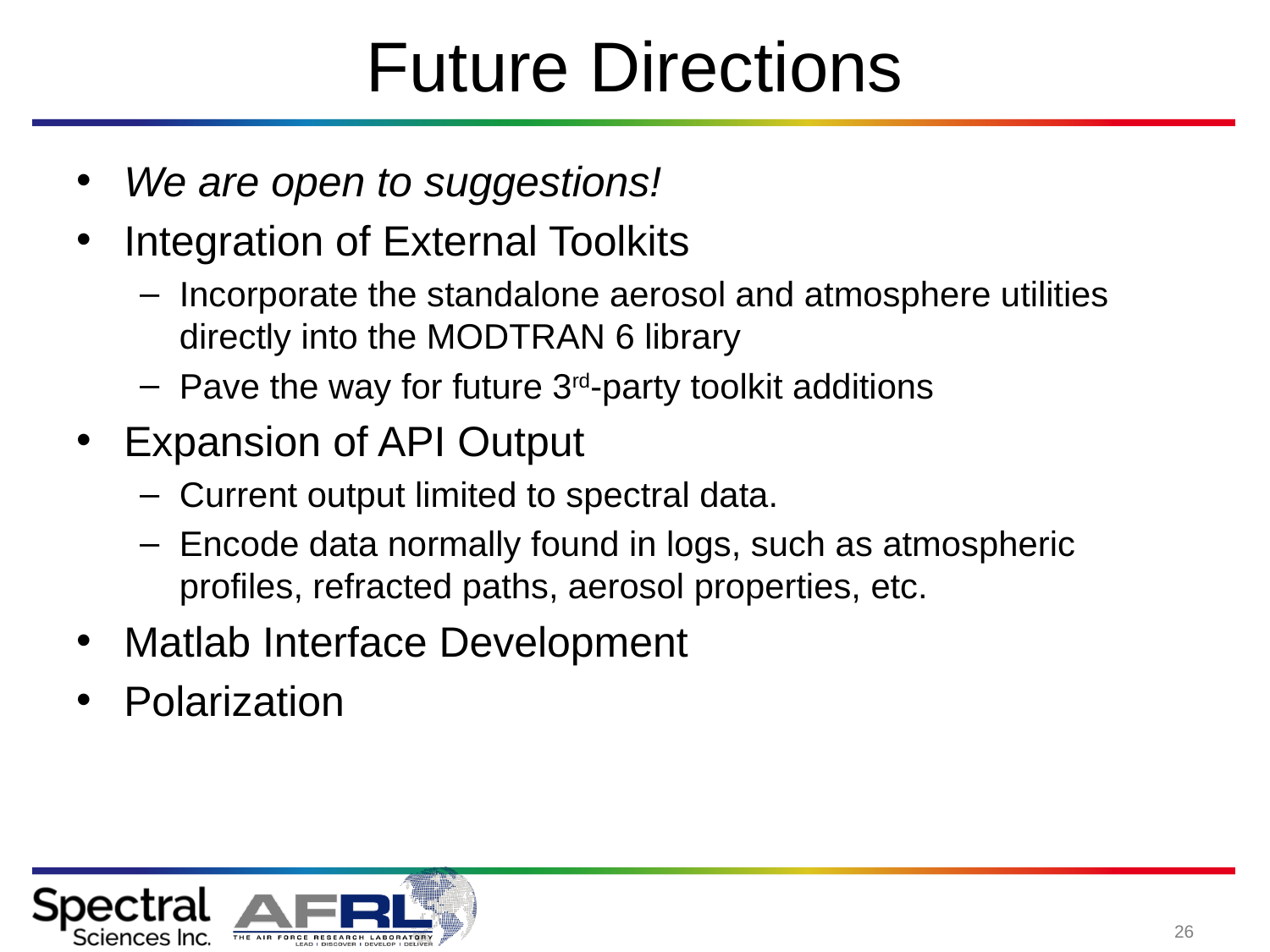

# Future Directions
We are open to suggestions!
Integration of External Toolkits
Incorporate the standalone aerosol and atmosphere utilities directly into the MODTRAN 6 library
Pave the way for future 3rd-party toolkit additions
Expansion of API Output
Current output limited to spectral data.
Encode data normally found in logs, such as atmospheric profiles, refracted paths, aerosol properties, etc.
Matlab Interface Development
Polarization

26